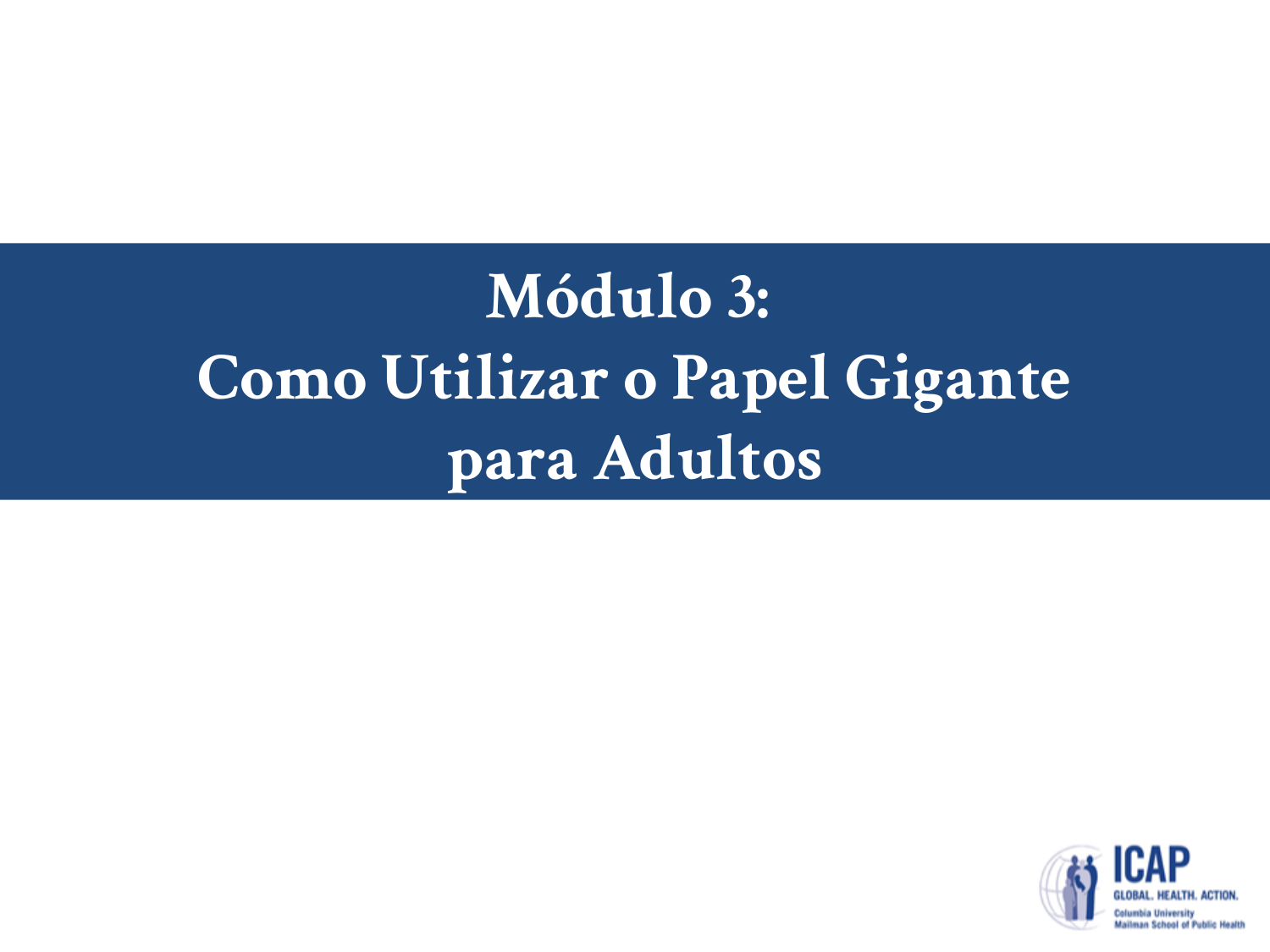

# Módulo 3: Como Utilizar o Papel Gigante para Adultos